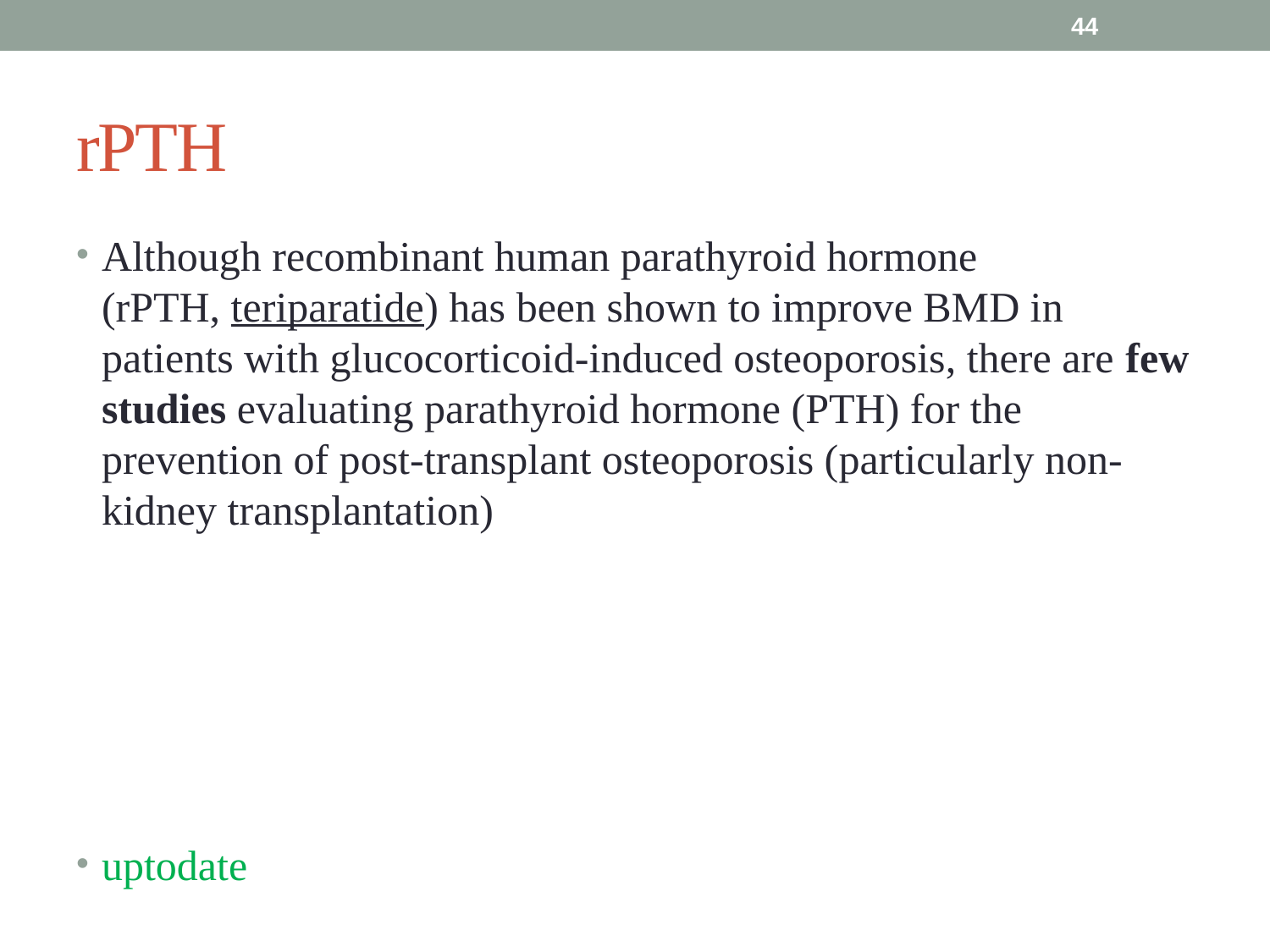

44
# rPTH
Although recombinant human parathyroid hormone (rPTH, teriparatide) has been shown to improve BMD in patients with glucocorticoid-induced osteoporosis, there are few studies evaluating parathyroid hormone (PTH) for the prevention of post-transplant osteoporosis (particularly non-kidney transplantation)

uptodate